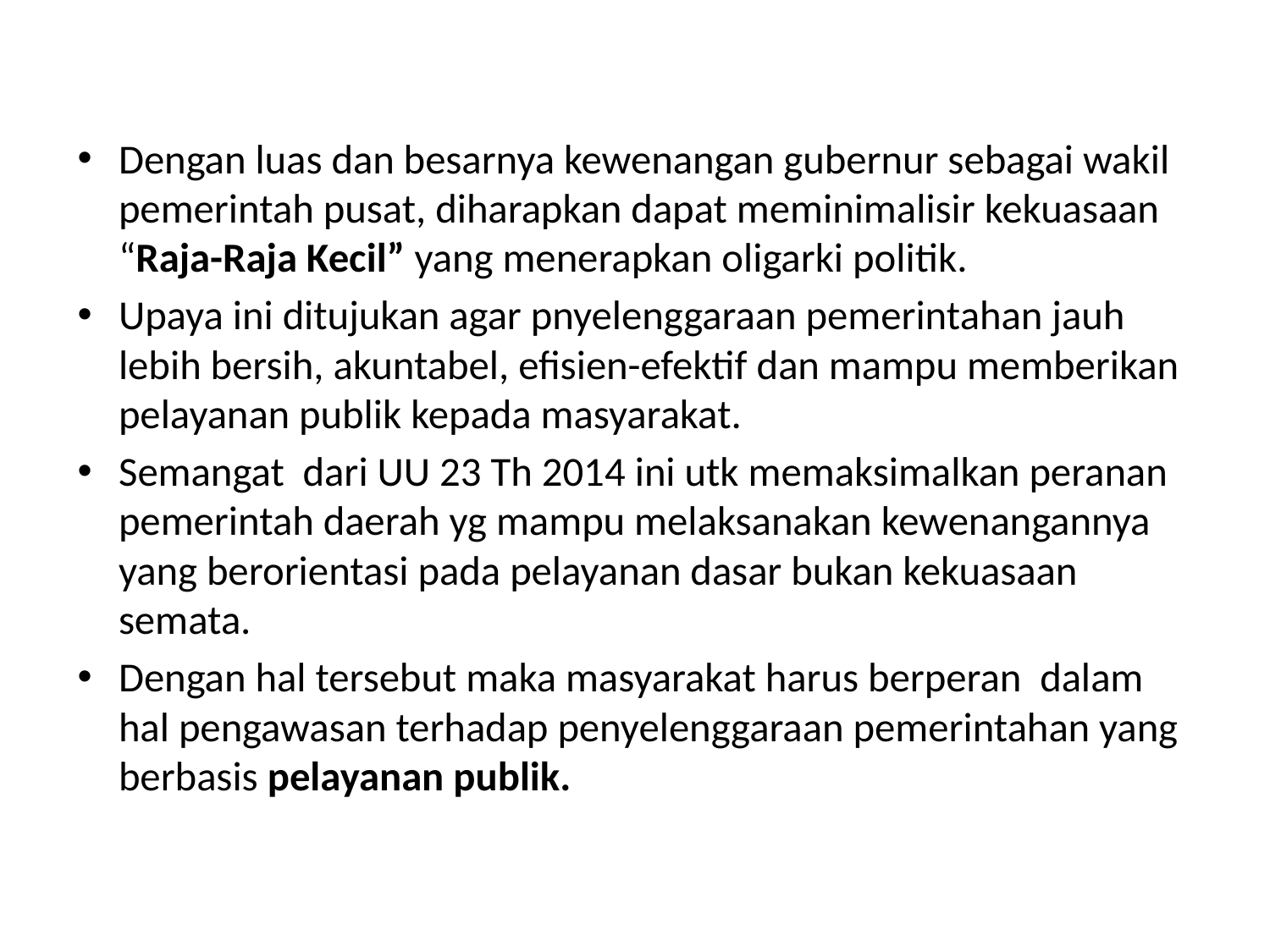

#
Dengan luas dan besarnya kewenangan gubernur sebagai wakil pemerintah pusat, diharapkan dapat meminimalisir kekuasaan  “Raja-Raja Kecil” yang menerapkan oligarki politik.
Upaya ini ditujukan agar pnyelenggaraan pemerintahan jauh lebih bersih, akuntabel, efisien-efektif dan mampu memberikan pelayanan publik kepada masyarakat.
Semangat  dari UU 23 Th 2014 ini utk memaksimalkan peranan pemerintah daerah yg mampu melaksanakan kewenangannya yang berorientasi pada pelayanan dasar bukan kekuasaan semata.
Dengan hal tersebut maka masyarakat harus berperan  dalam hal pengawasan terhadap penyelenggaraan pemerintahan yang berbasis pelayanan publik.